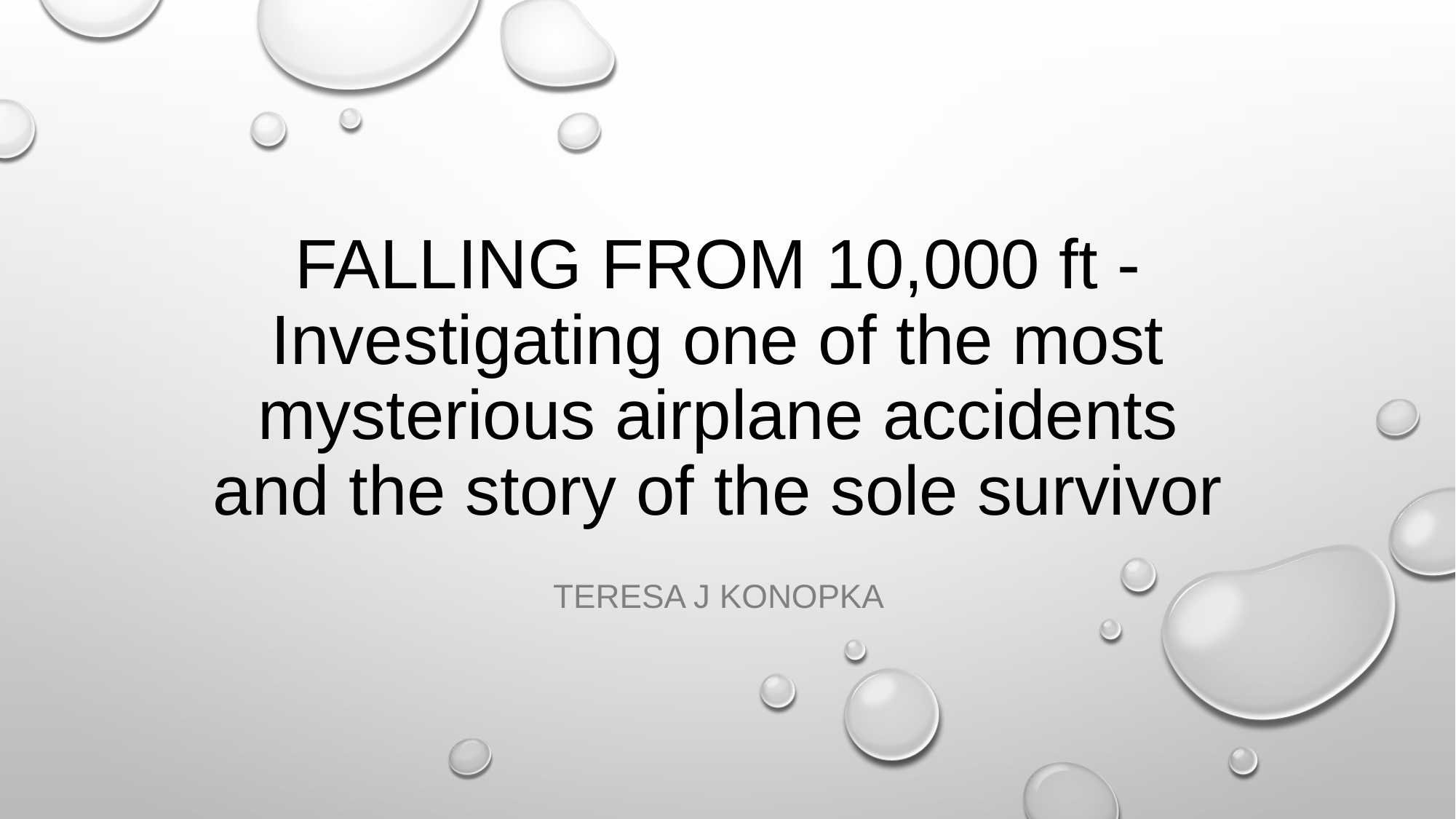

# FALLING FROM 10,000 ft - Investigating one of the most mysterious airplane accidents and the story of the sole survivor
Teresa J Konopka